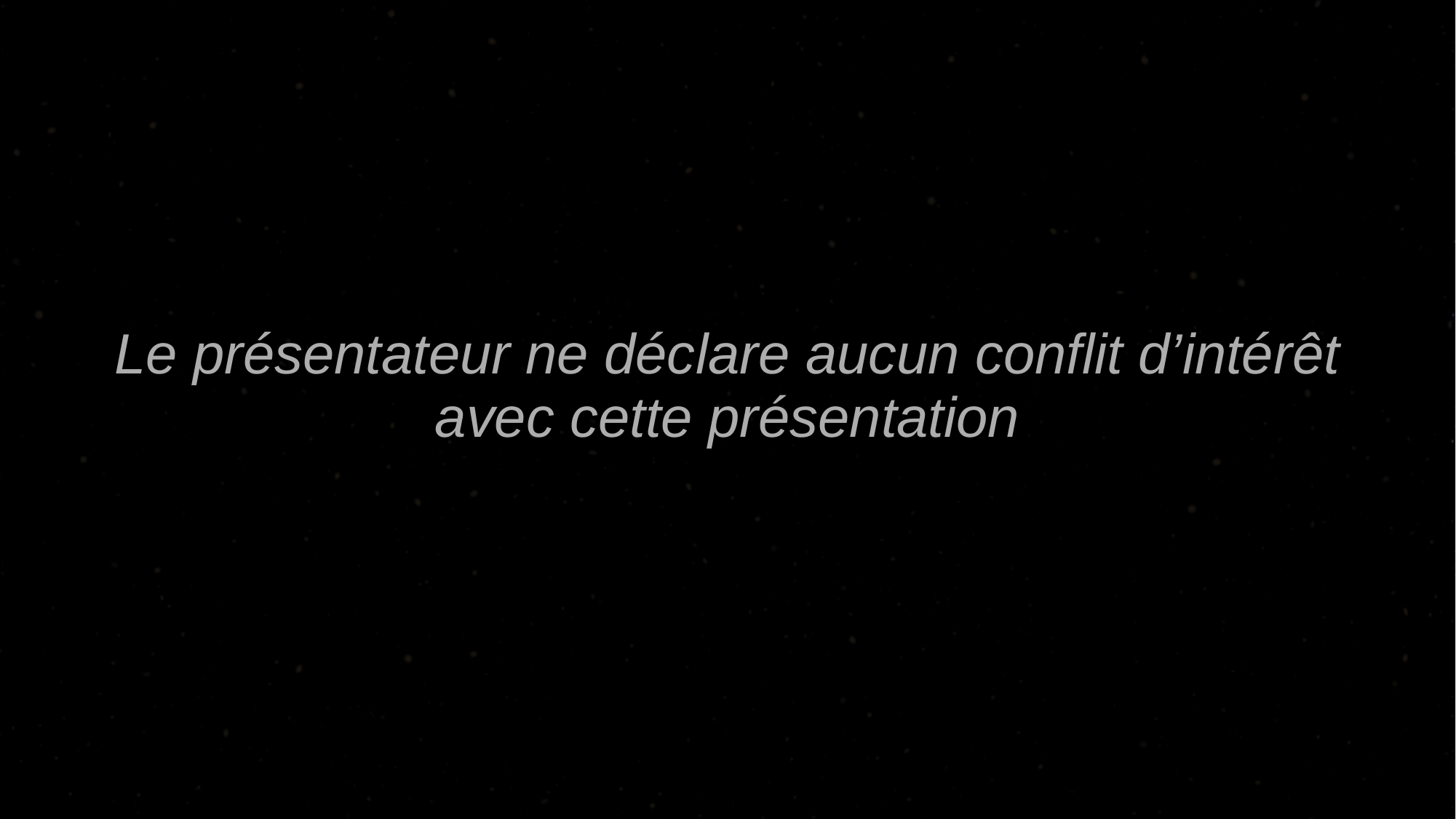

Le présentateur ne déclare aucun conflit d’intérêt avec cette présentation